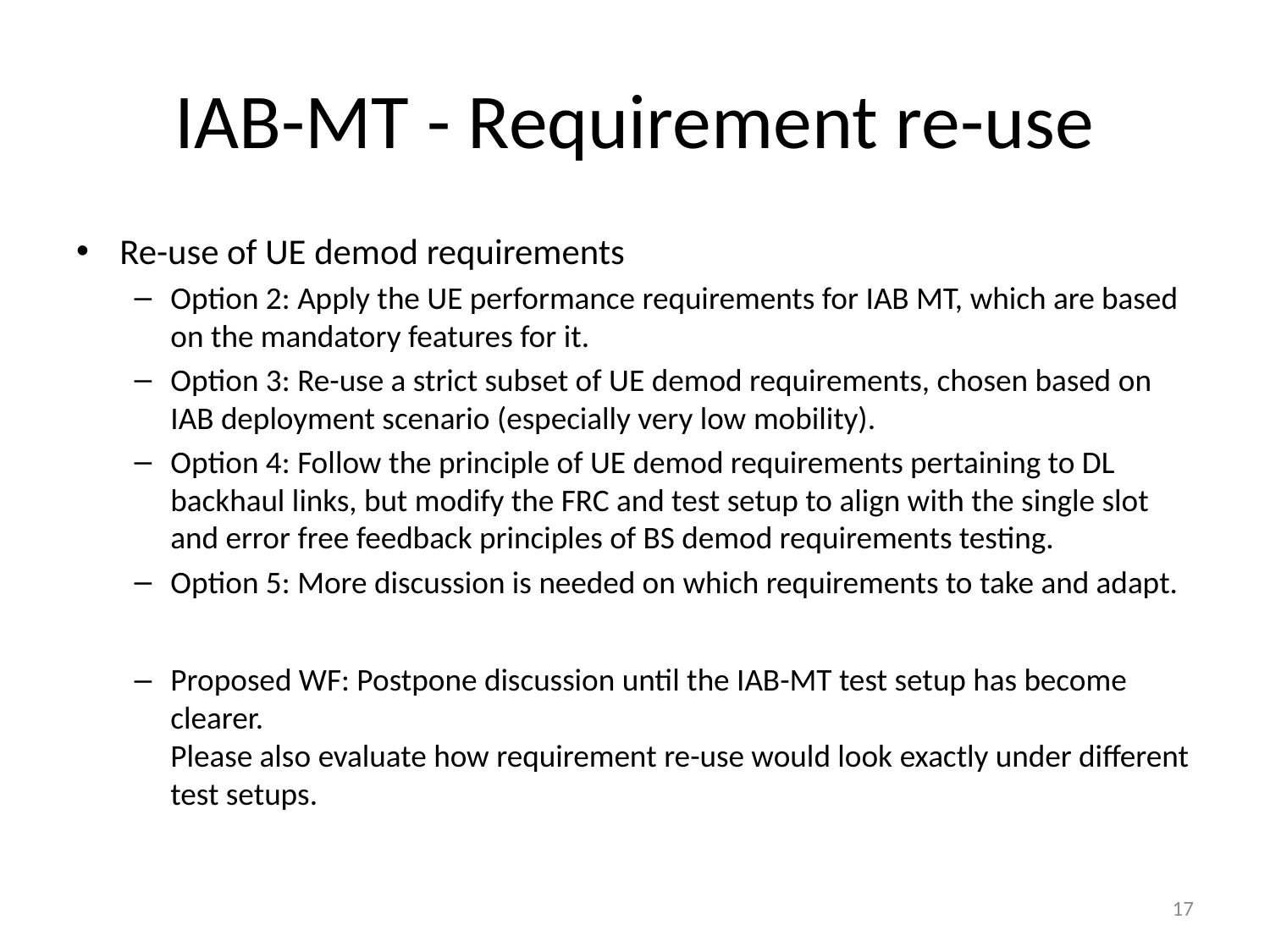

# IAB-MT - Requirement re-use
Re-use of UE demod requirements
Option 2: Apply the UE performance requirements for IAB MT, which are based on the mandatory features for it.
Option 3: Re-use a strict subset of UE demod requirements, chosen based on IAB deployment scenario (especially very low mobility).
Option 4: Follow the principle of UE demod requirements pertaining to DL backhaul links, but modify the FRC and test setup to align with the single slot and error free feedback principles of BS demod requirements testing.
Option 5: More discussion is needed on which requirements to take and adapt.

Proposed WF: Postpone discussion until the IAB-MT test setup has become clearer.
Please also evaluate how requirement re-use would look exactly under different test setups.

17